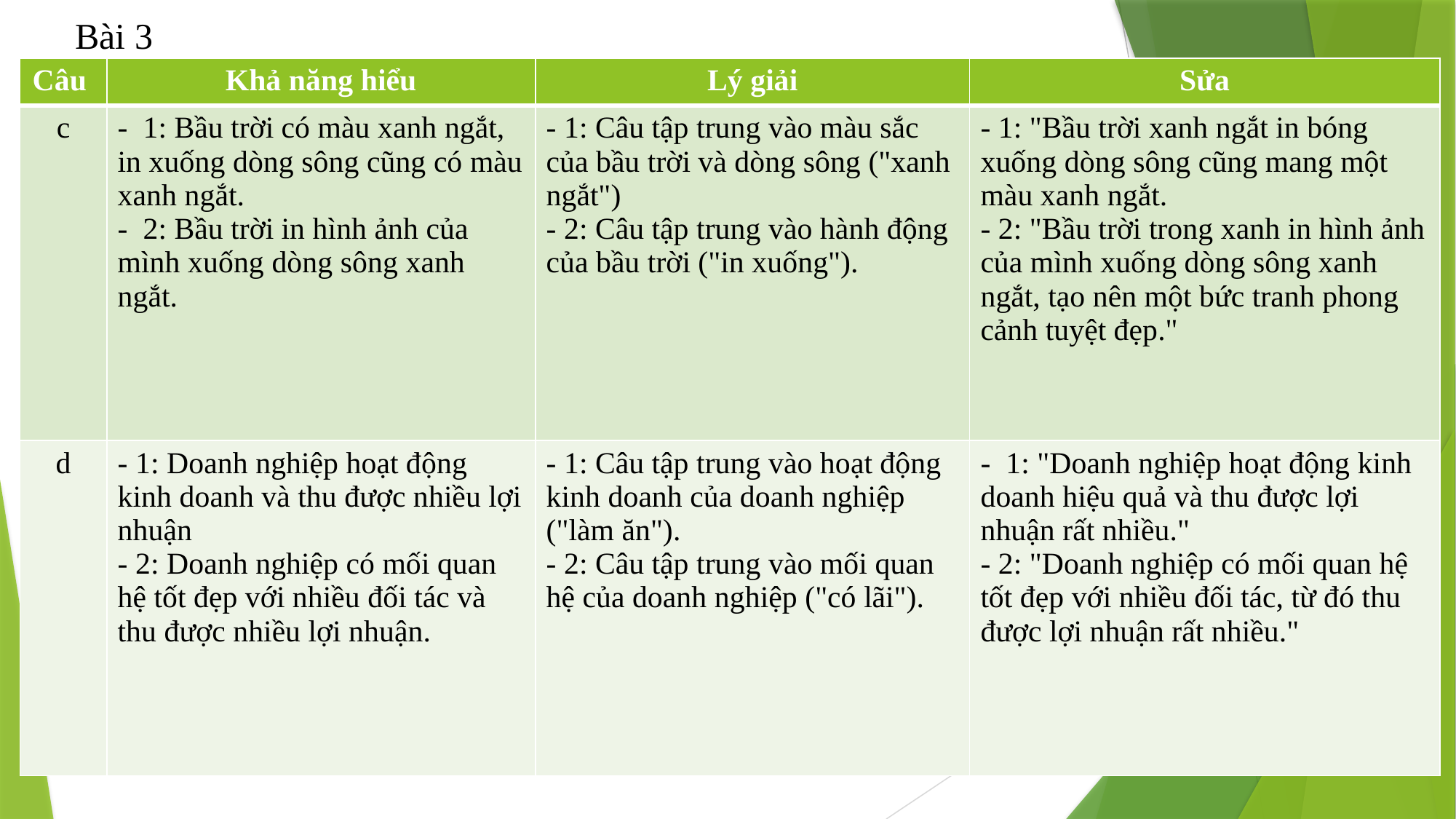

Bài 3
| Câu | Khả năng hiểu | Lý giải | Sửa |
| --- | --- | --- | --- |
| c | - 1: Bầu trời có màu xanh ngắt, in xuống dòng sông cũng có màu xanh ngắt. - 2: Bầu trời in hình ảnh của mình xuống dòng sông xanh ngắt. | - 1: Câu tập trung vào màu sắc của bầu trời và dòng sông ("xanh ngắt") - 2: Câu tập trung vào hành động của bầu trời ("in xuống"). | - 1: "Bầu trời xanh ngắt in bóng xuống dòng sông cũng mang một màu xanh ngắt. - 2: "Bầu trời trong xanh in hình ảnh của mình xuống dòng sông xanh ngắt, tạo nên một bức tranh phong cảnh tuyệt đẹp." |
| d | - 1: Doanh nghiệp hoạt động kinh doanh và thu được nhiều lợi nhuận - 2: Doanh nghiệp có mối quan hệ tốt đẹp với nhiều đối tác và thu được nhiều lợi nhuận. | - 1: Câu tập trung vào hoạt động kinh doanh của doanh nghiệp ("làm ăn"). - 2: Câu tập trung vào mối quan hệ của doanh nghiệp ("có lãi"). | - 1: "Doanh nghiệp hoạt động kinh doanh hiệu quả và thu được lợi nhuận rất nhiều." - 2: "Doanh nghiệp có mối quan hệ tốt đẹp với nhiều đối tác, từ đó thu được lợi nhuận rất nhiều." |